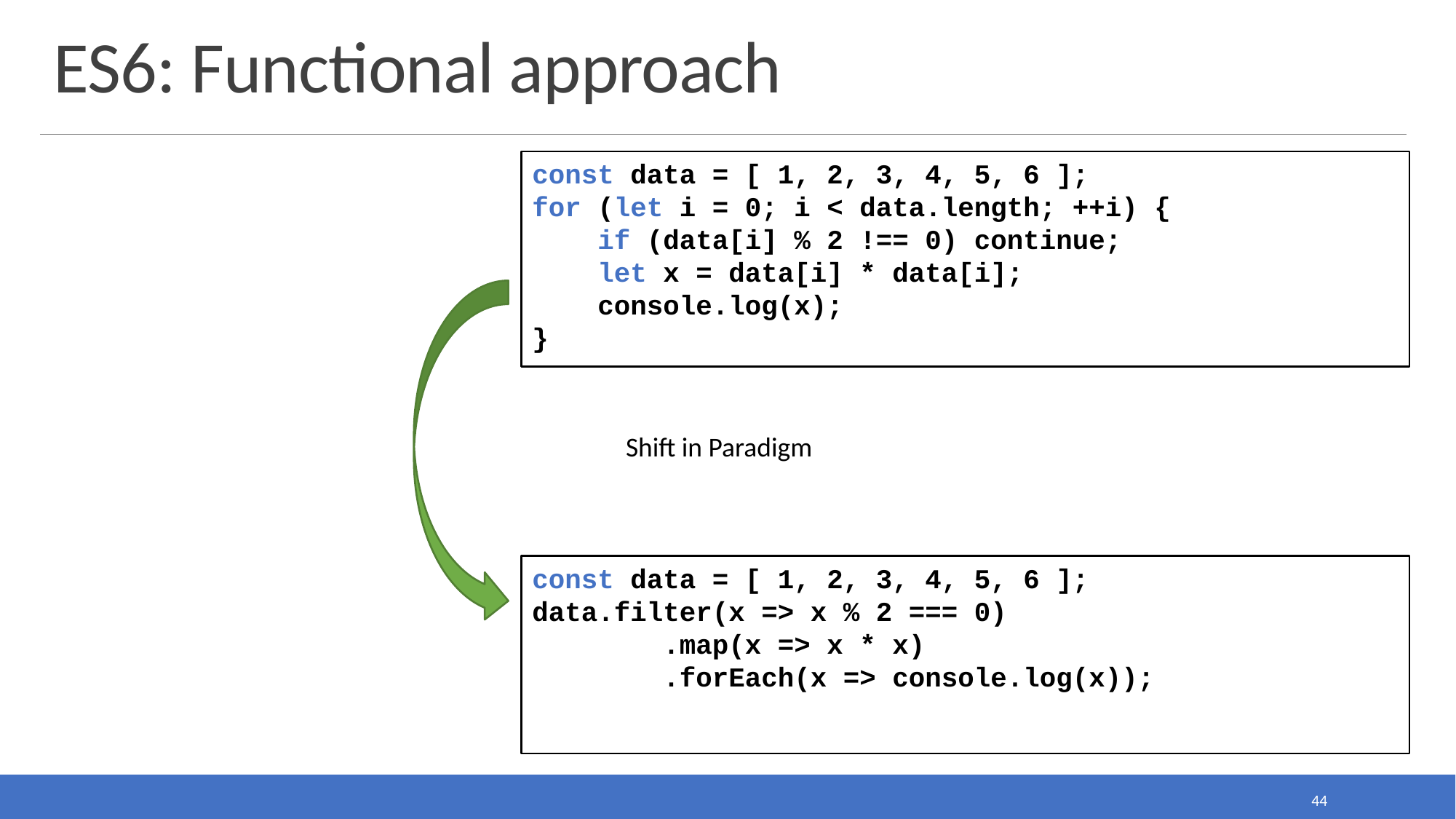

# ES6: Functional approach

const data = [ 1, 2, 3, 4, 5, 6 ];
for (let i = 0; i < data.length; ++i) {
    if (data[i] % 2 !== 0) continue;
    let x = data[i] * data[i];
    console.log(x);
}

Shift in Paradigm
const data = [ 1, 2, 3, 4, 5, 6 ];
data.filter(x => x % 2 === 0)
        .map(x => x * x)
        .forEach(x => console.log(x));

44